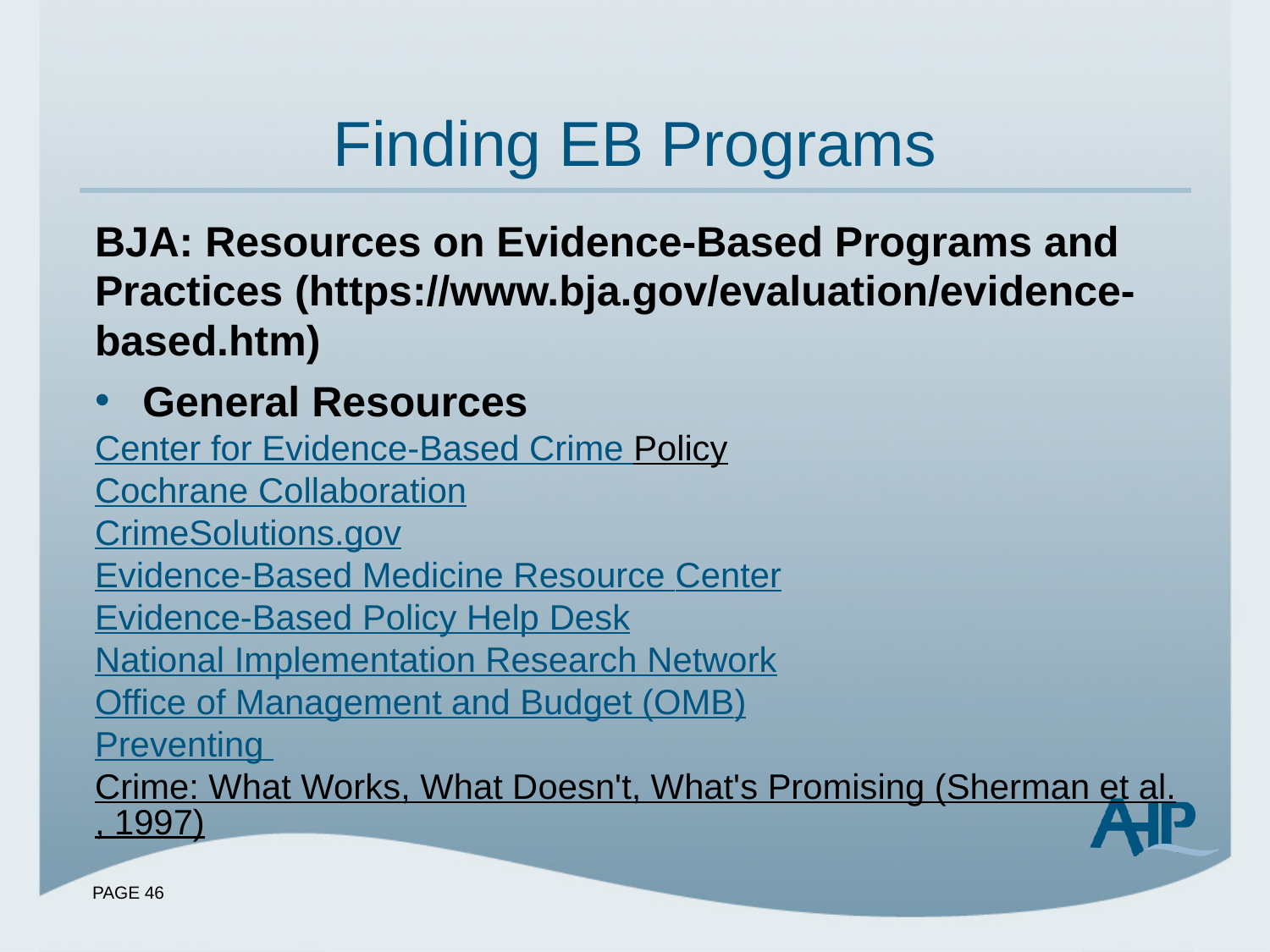

# Finding EB Programs
BJA: Resources on Evidence-Based Programs and Practices (https://www.bja.gov/evaluation/evidence-based.htm)
General Resources
Center for Evidence-Based Crime Policy
Cochrane Collaboration
CrimeSolutions.gov
Evidence-Based Medicine Resource Center
Evidence-Based Policy Help Desk
National Implementation Research Network
Office of Management and Budget (OMB)
Preventing Crime: What Works, What Doesn't, What's Promising (Sherman et al., 1997)